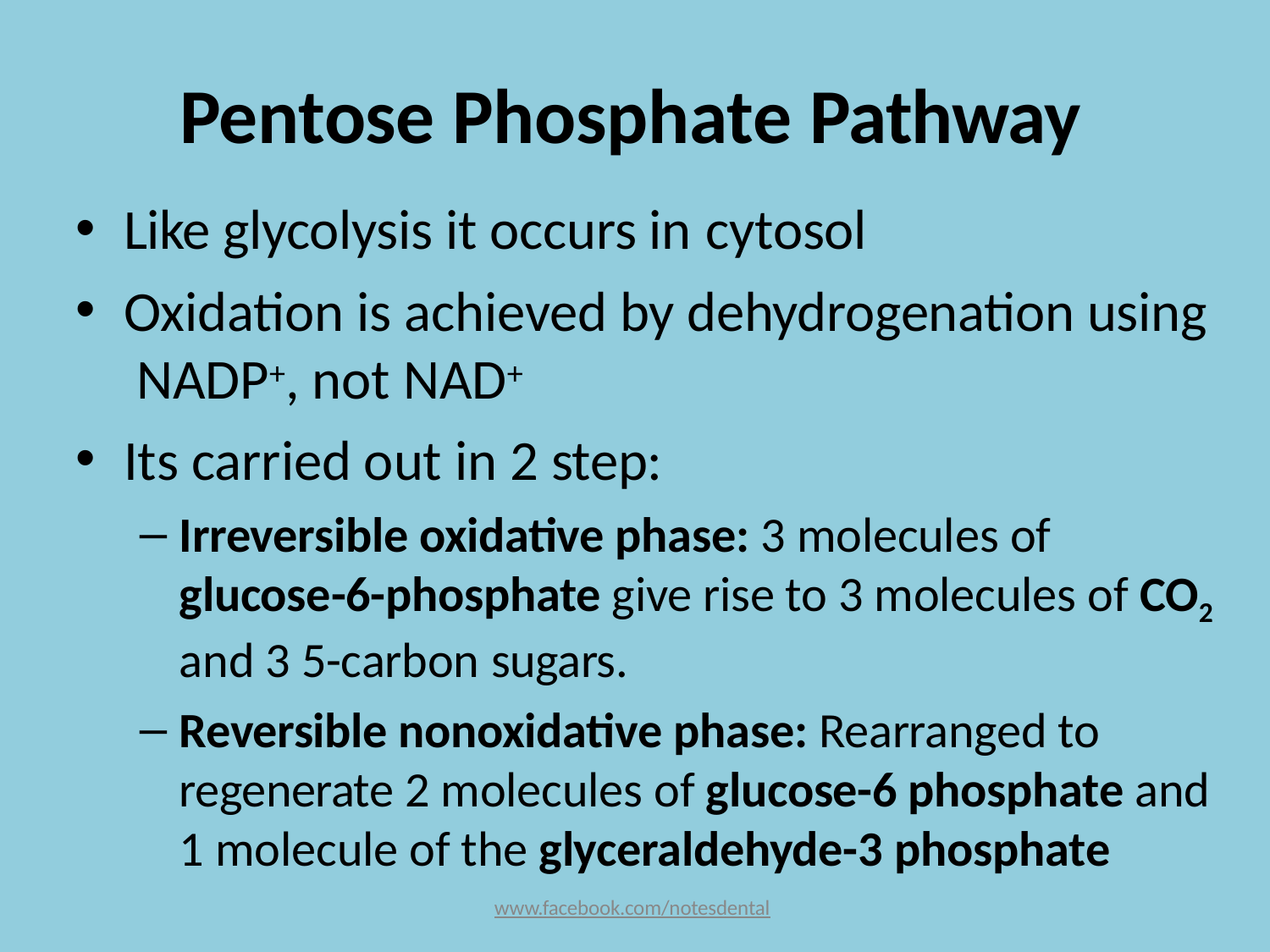

# Pentose Phosphate Pathway
Like glycolysis it occurs in cytosol
Oxidation is achieved by dehydrogenation using  NADP+, not NAD+
Its carried out in 2 step:
Irreversible oxidative phase: 3 molecules of  glucose-6-phosphate give rise to 3 molecules of CO2  and 3 5-carbon sugars.
Reversible nonoxidative phase: Rearranged to  regenerate 2 molecules of glucose-6 phosphate and  1 molecule of the glyceraldehyde-3 phosphate
www.facebook.com/notesdental